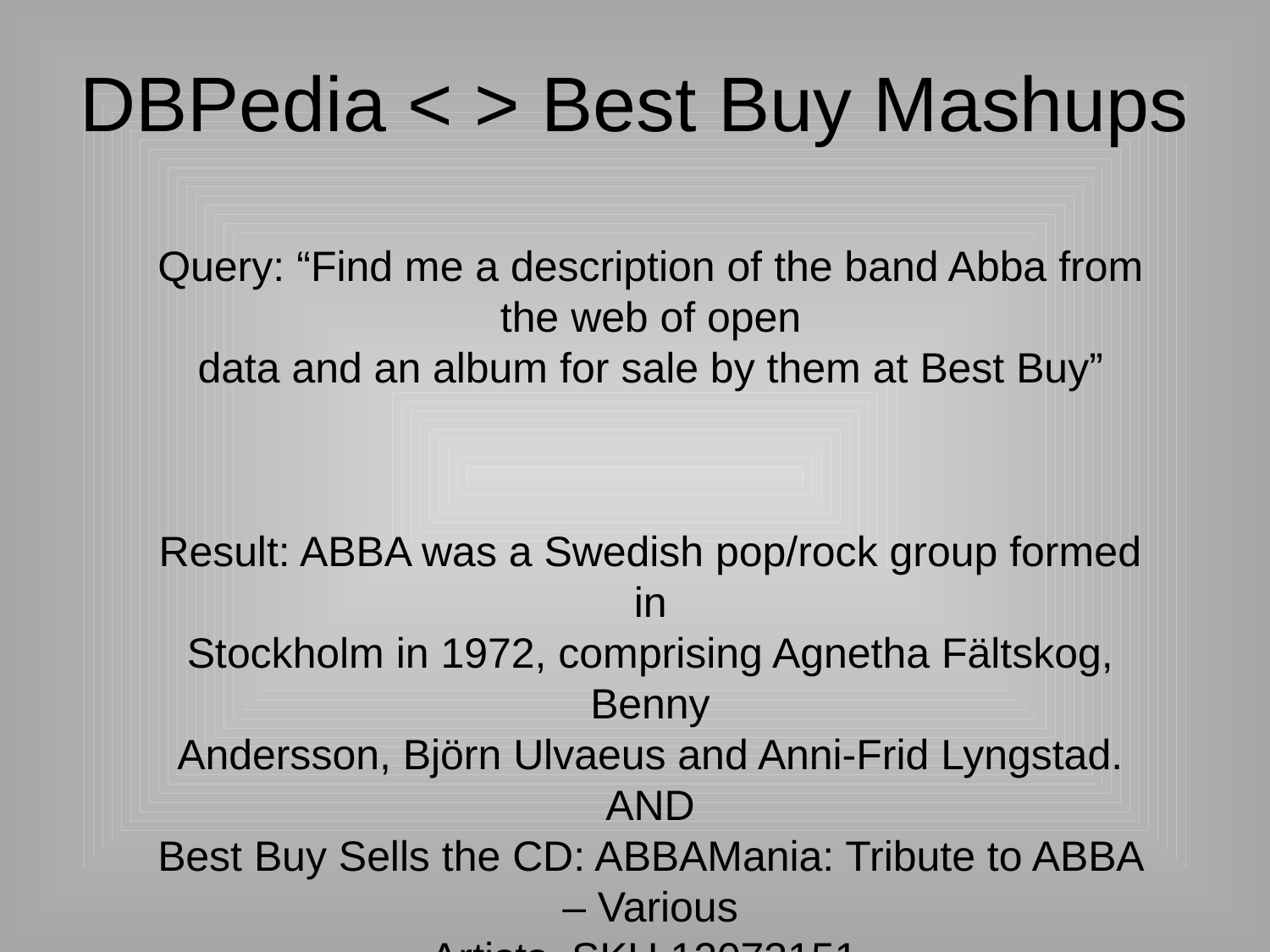

# DBPedia < > Best Buy Mashups
Query: “Find me a description of the band Abba from the web of open
data and an album for sale by them at Best Buy”
Result: ABBA was a Swedish pop/rock group formed in
Stockholm in 1972, comprising Agnetha Fältskog, Benny
Andersson, Björn Ulvaeus and Anni-Frid Lyngstad.
AND
Best Buy Sells the CD: ABBAMania: Tribute to ABBA – Various
Artists, SKU 12073151